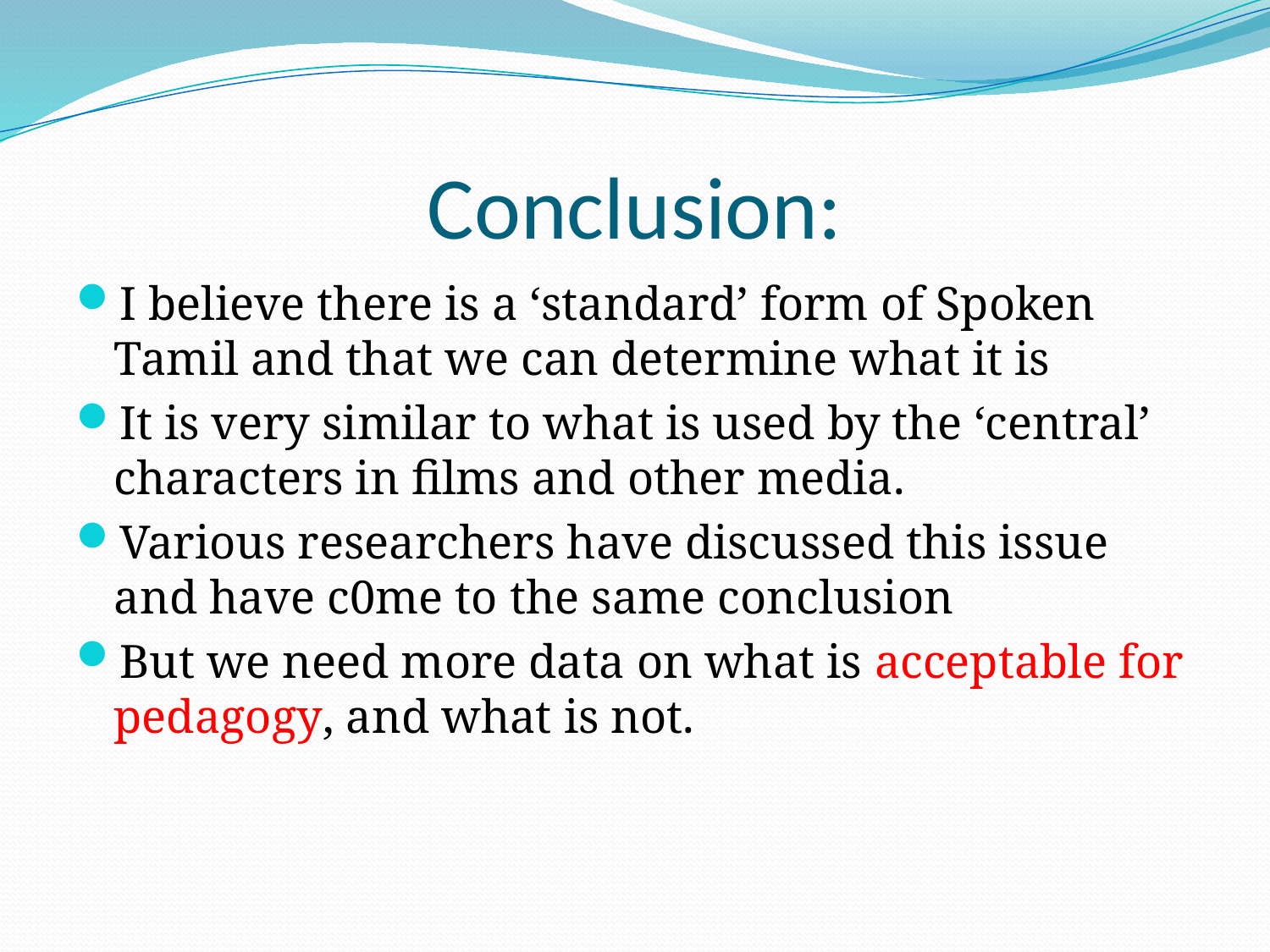

# Conclusion:
I believe there is a ‘standard’ form of Spoken Tamil and that we can determine what it is
It is very similar to what is used by the ‘central’ characters in films and other media.
Various researchers have discussed this issue and have c0me to the same conclusion
But we need more data on what is acceptable for pedagogy, and what is not.